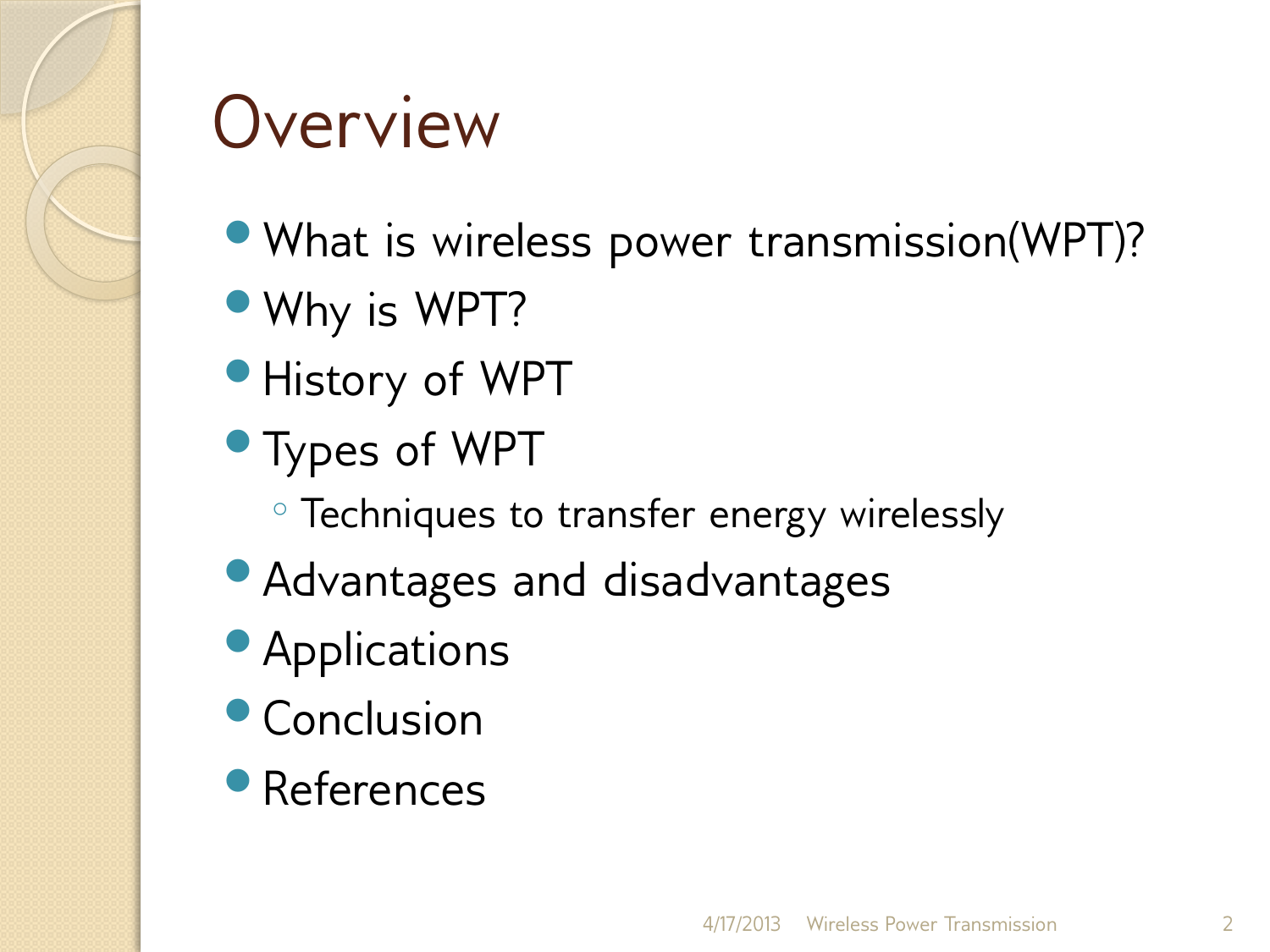

# Overview
What is wireless power transmission(WPT)?
Why is WPT?
History of WPT
Types of WPT
Techniques to transfer energy wirelessly
Advantages and disadvantages
Applications
Conclusion
References

4/17/2013
Wireless Power Transmission
2